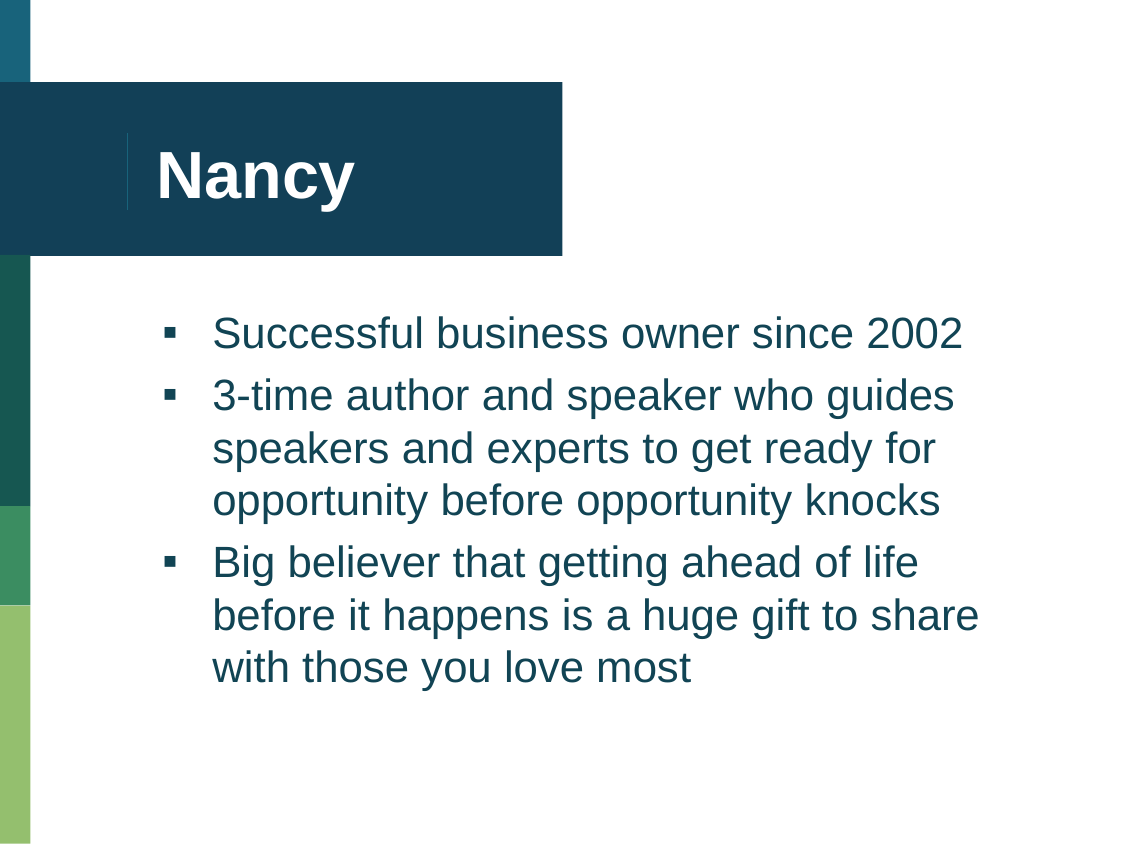

# Nancy
Successful business owner since 2002
3-time author and speaker who guides speakers and experts to get ready for opportunity before opportunity knocks
Big believer that getting ahead of life before it happens is a huge gift to share with those you love most